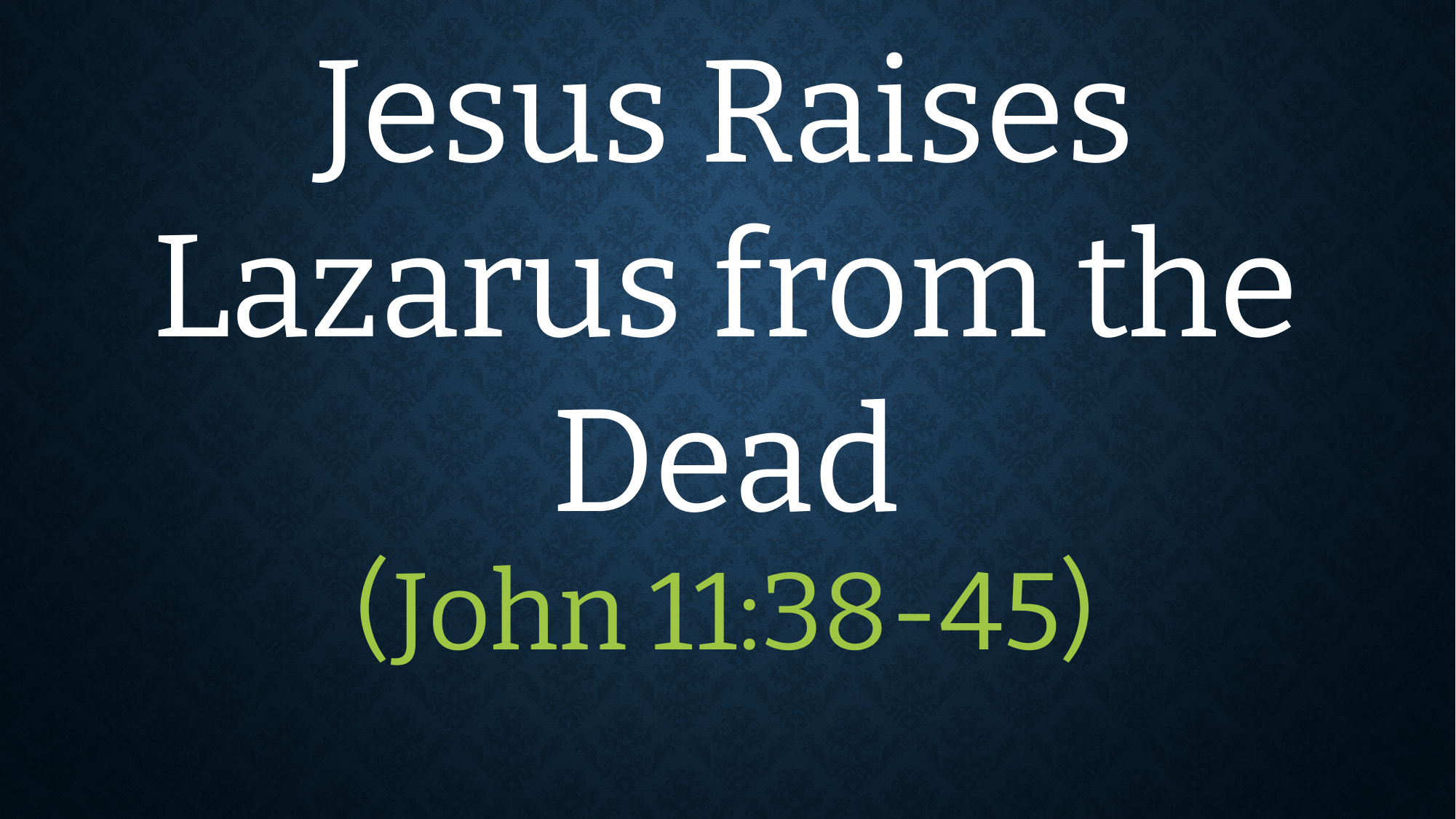

Jesus Raises Lazarus from the Dead
(John 11:38-45)